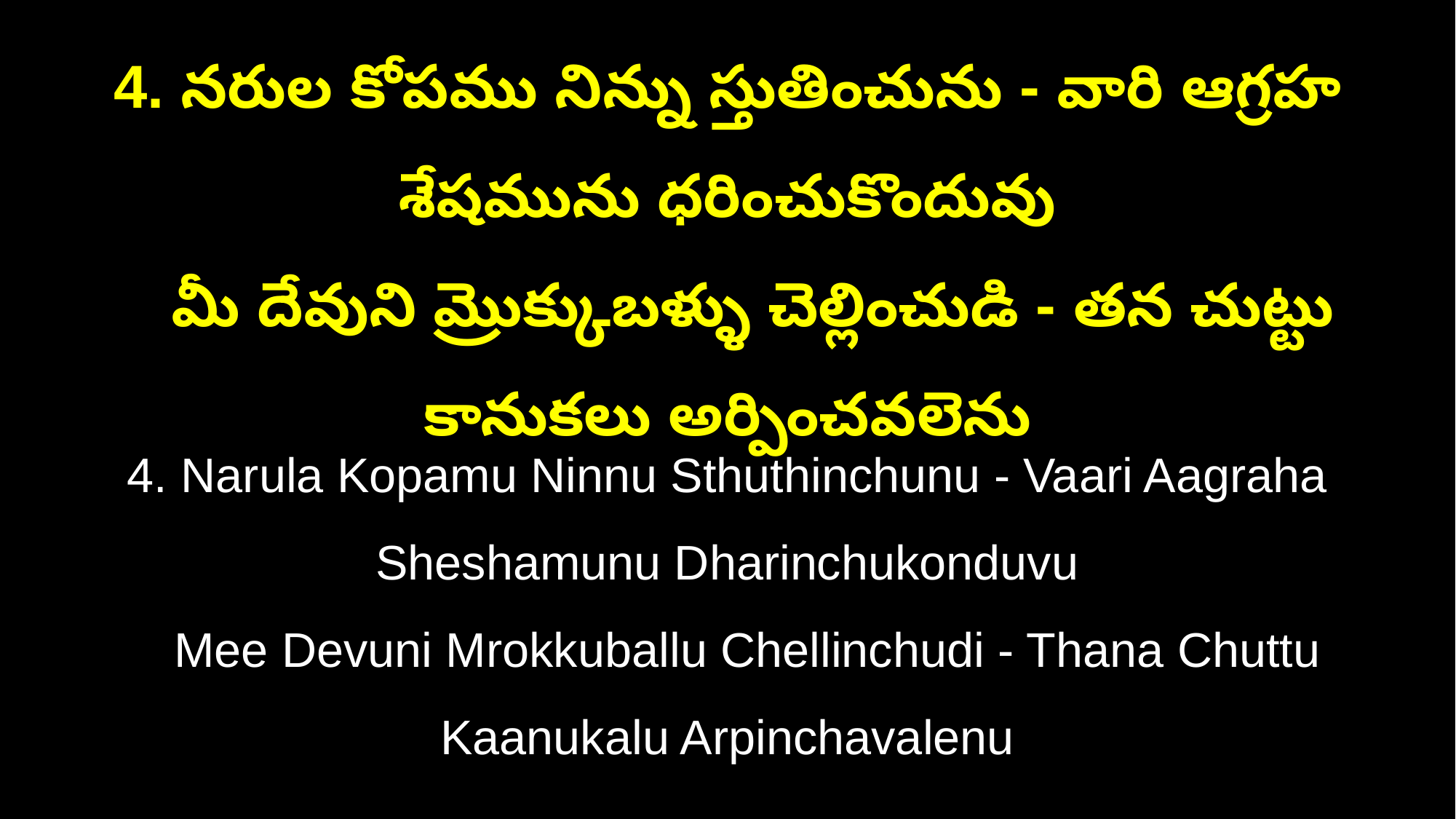

4. నరుల కోపము నిన్ను స్తుతించును - వారి ఆగ్రహ శేషమును ధరించుకొందువు
   మీ దేవుని మ్రొక్కుబళ్ళు చెల్లించుడి - తన చుట్టు కానుకలు అర్పించవలెను
4. Narula Kopamu Ninnu Sthuthinchunu - Vaari Aagraha Sheshamunu Dharinchukonduvu
   Mee Devuni Mrokkuballu Chellinchudi - Thana Chuttu Kaanukalu Arpinchavalenu